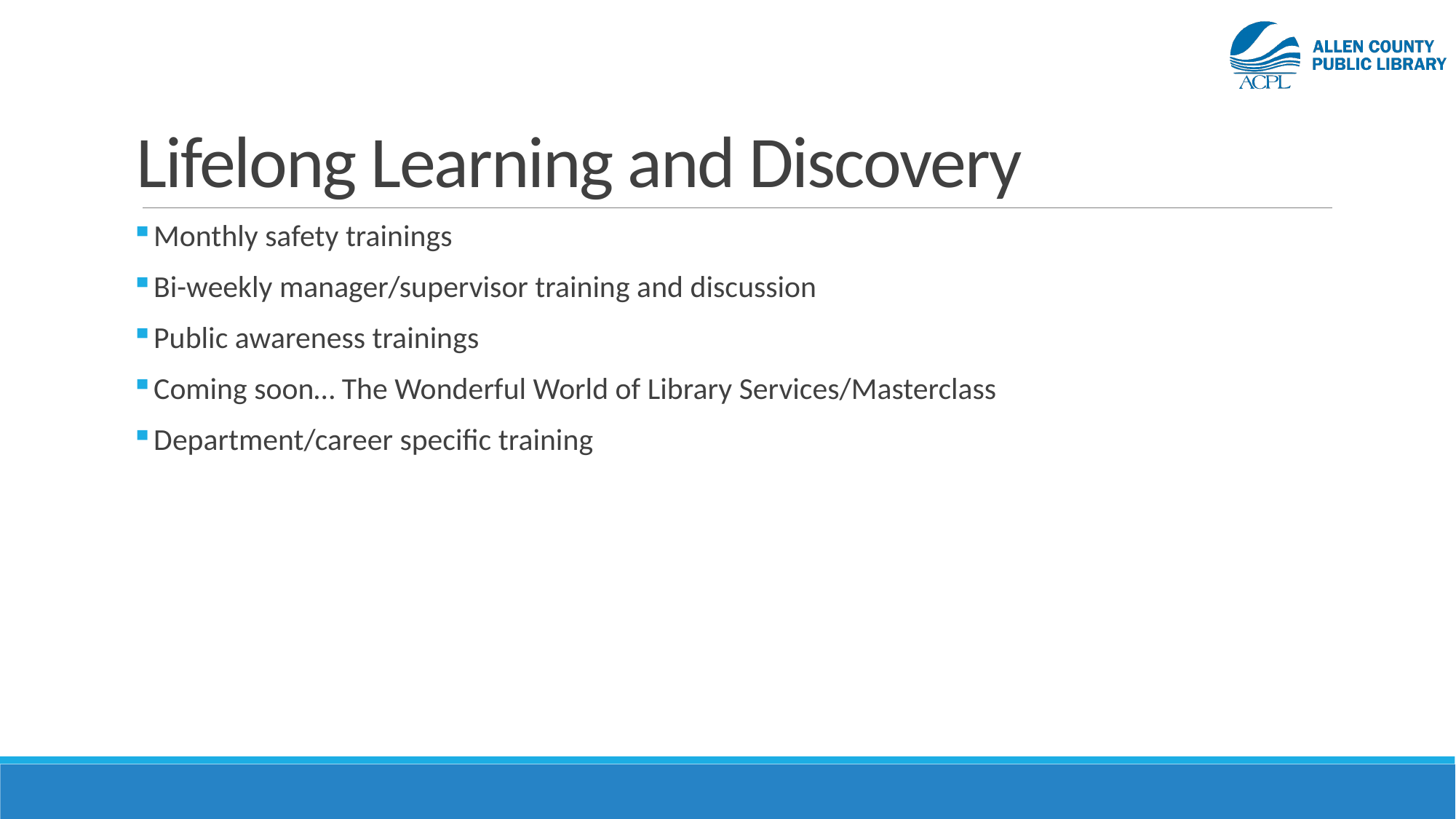

# Lifelong Learning and Discovery
Monthly safety trainings
Bi-weekly manager/supervisor training and discussion
Public awareness trainings
Coming soon… The Wonderful World of Library Services/Masterclass
Department/career specific training